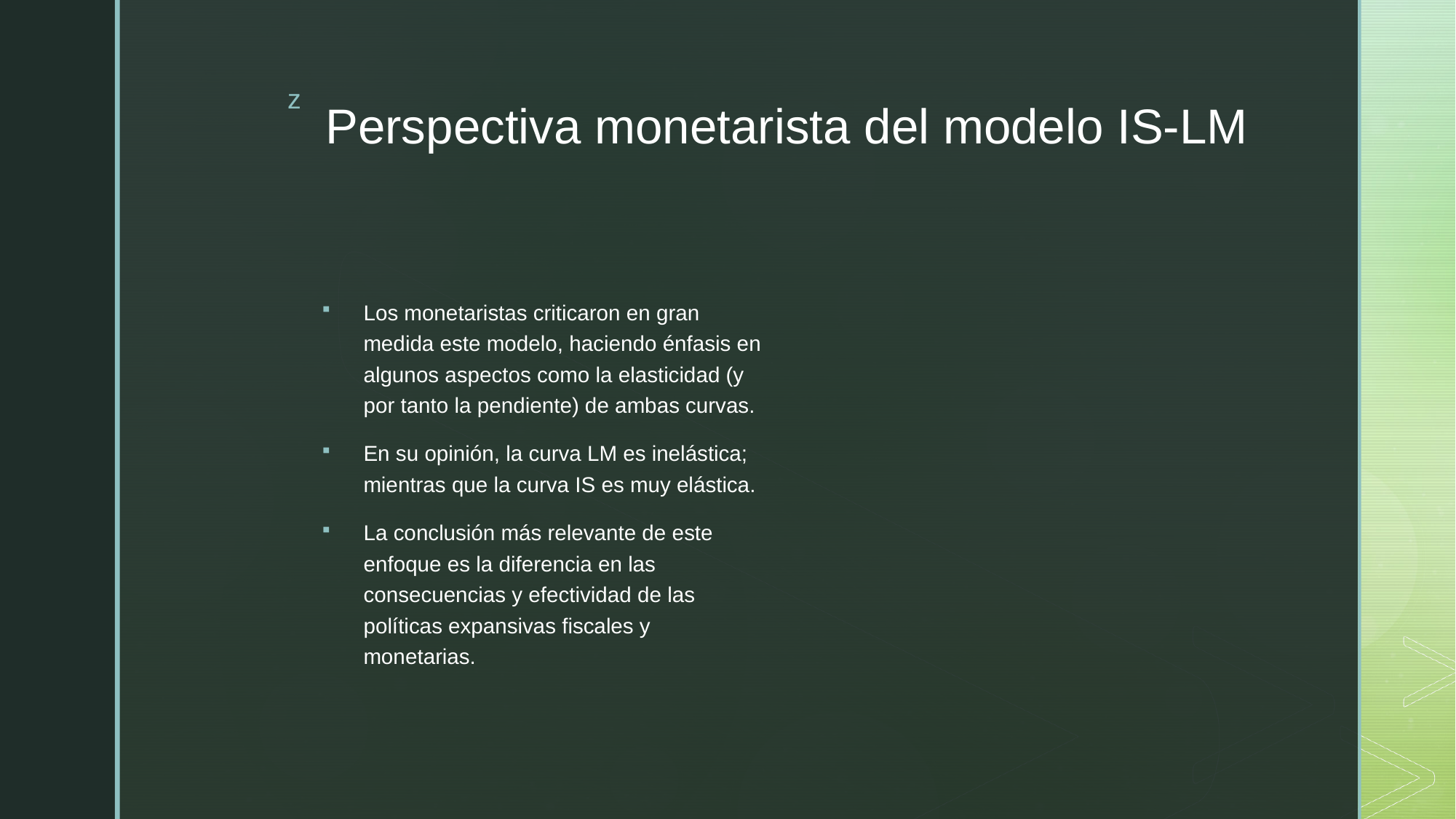

# Perspectiva monetarista del modelo IS-LM

Los monetaristas criticaron en gran medida este modelo, haciendo énfasis en algunos aspectos como la elasticidad (y por tanto la pendiente) de ambas curvas.
En su opinión, la curva LM es inelástica; mientras que la curva IS es muy elástica.
La conclusión más relevante de este enfoque es la diferencia en las consecuencias y efectividad de las políticas expansivas fiscales y monetarias.